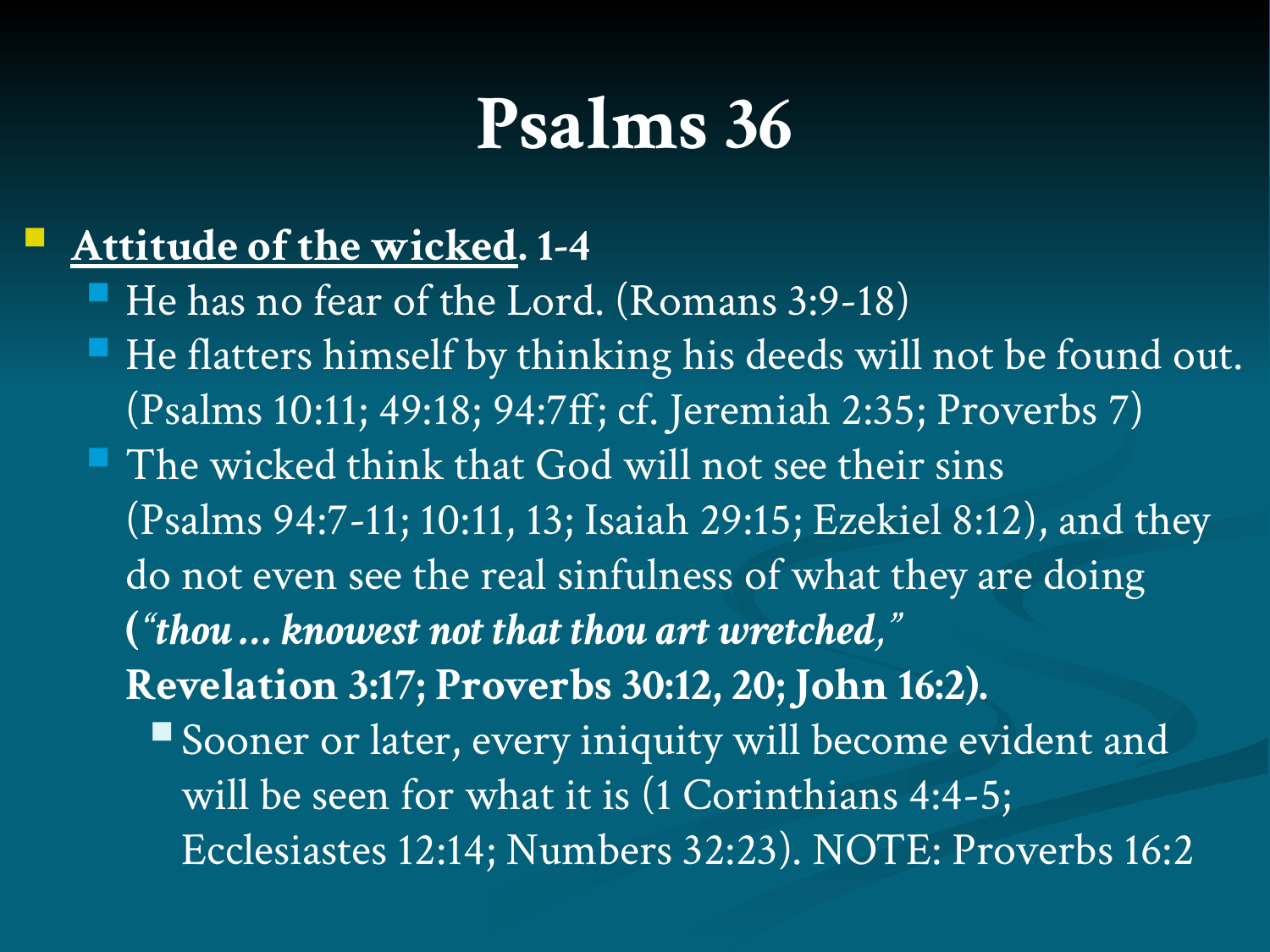

# Psalms 36
Attitude of the wicked. 1-4
He has no fear of the Lord. (Romans 3:9-18)
He flatters himself by thinking his deeds will not be found out. (Psalms 10:11; 49:18; 94:7ff; cf. Jeremiah 2:35; Proverbs 7)
The wicked think that God will not see their sins
(Psalms 94:7-11; 10:11, 13; Isaiah 29:15; Ezekiel 8:12), and they do not even see the real sinfulness of what they are doing (“thou … knowest not that thou art wretched,”
Revelation 3:17; Proverbs 30:12, 20; John 16:2).
Sooner or later, every iniquity will become evident and will be seen for what it is (1 Corinthians 4:4-5;
Ecclesiastes 12:14; Numbers 32:23). NOTE: Proverbs 16:2